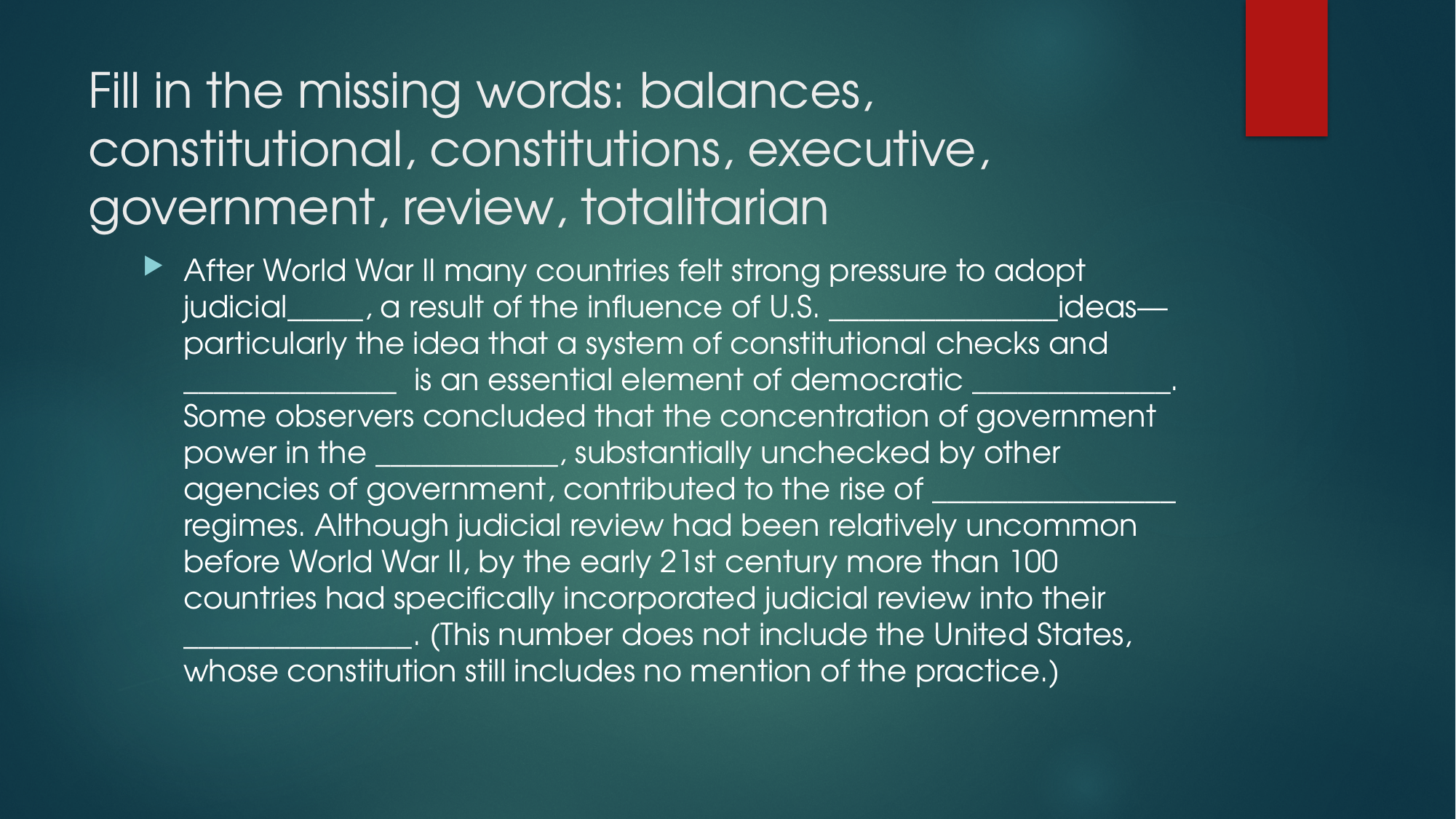

# Fill in the missing words: balances, constitutional, constitutions, executive, government, review, totalitarian
After World War II many countries felt strong pressure to adopt judicial_____, a result of the influence of U.S. _______________ideas—particularly the idea that a system of constitutional checks and ______________  is an essential element of democratic _____________. Some observers concluded that the concentration of government power in the ____________, substantially unchecked by other agencies of government, contributed to the rise of ________________ regimes. Although judicial review had been relatively uncommon before World War II, by the early 21st century more than 100 countries had specifically incorporated judicial review into their _______________. (This number does not include the United States, whose constitution still includes no mention of the practice.)